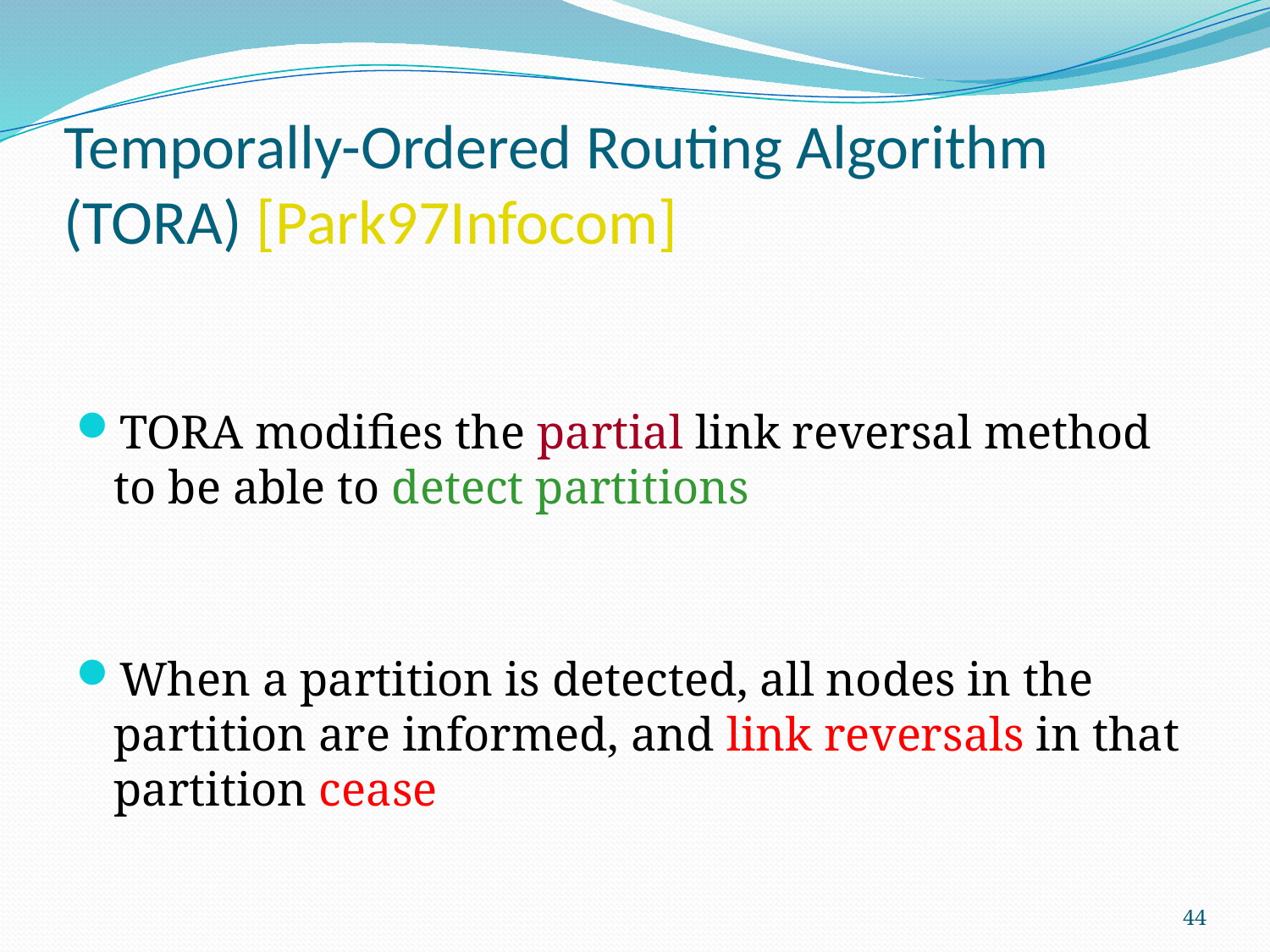

# Temporally-Ordered Routing Algorithm (TORA) [Park97Infocom]

TORA modifies the partial link reversal method to be able to detect partitions

When a partition is detected, all nodes in the partition are informed, and link reversals in that partition cease

44